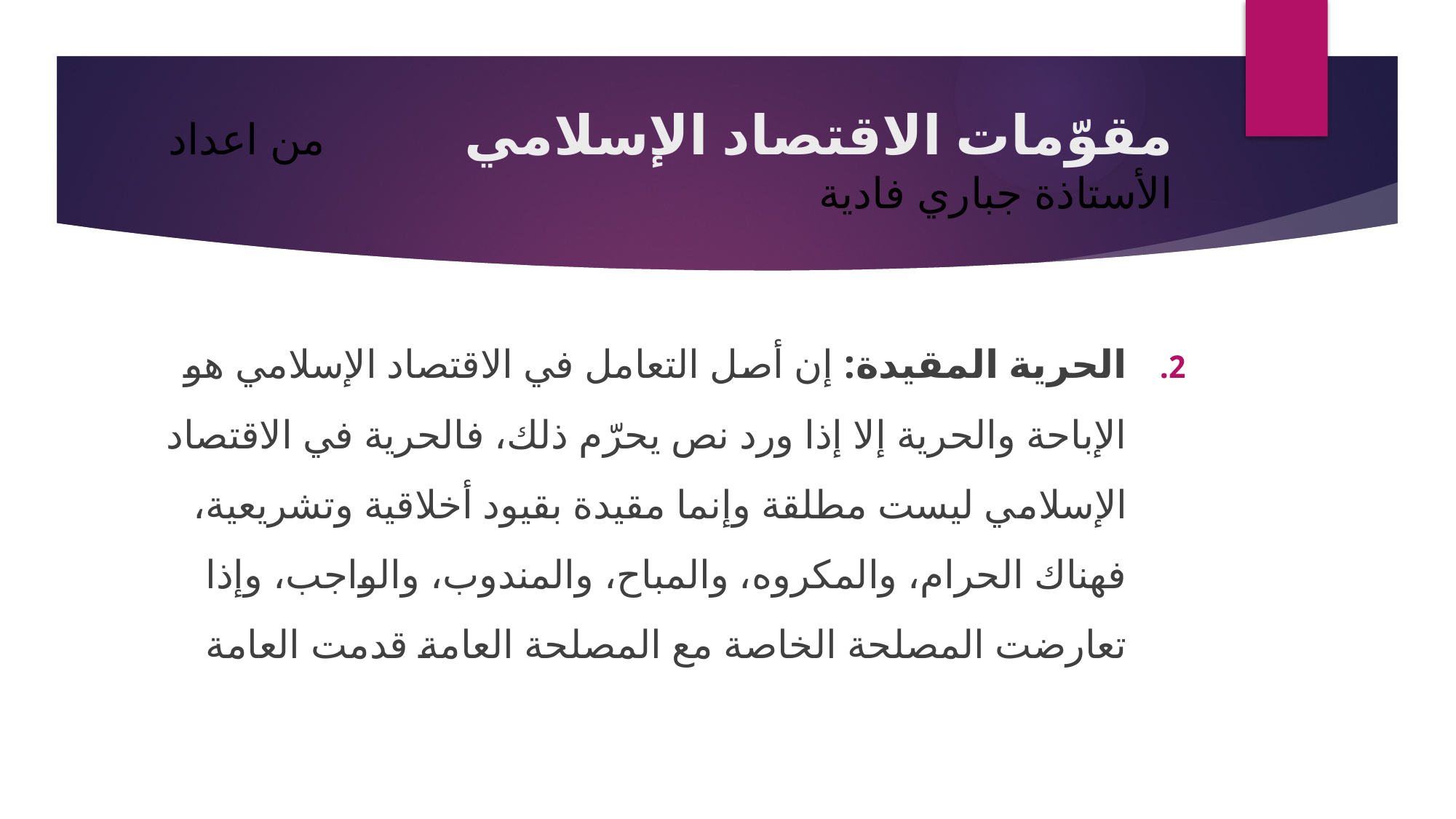

# مقوّمات الاقتصاد الإسلامي          من اعداد الأستاذة جباري فادية
الحرية المقيدة: إن أصل التعامل في الاقتصاد الإسلامي هو الإباحة والحرية إلا إذا ورد نص يحرّم ذلك، فالحرية في الاقتصاد الإسلامي ليست مطلقة وإنما مقيدة بقيود أخلاقية وتشريعية، فهناك الحرام، والمكروه، والمباح، والمندوب، والواجب، وإذا تعارضت المصلحة الخاصة مع المصلحة العامة قدمت العامة